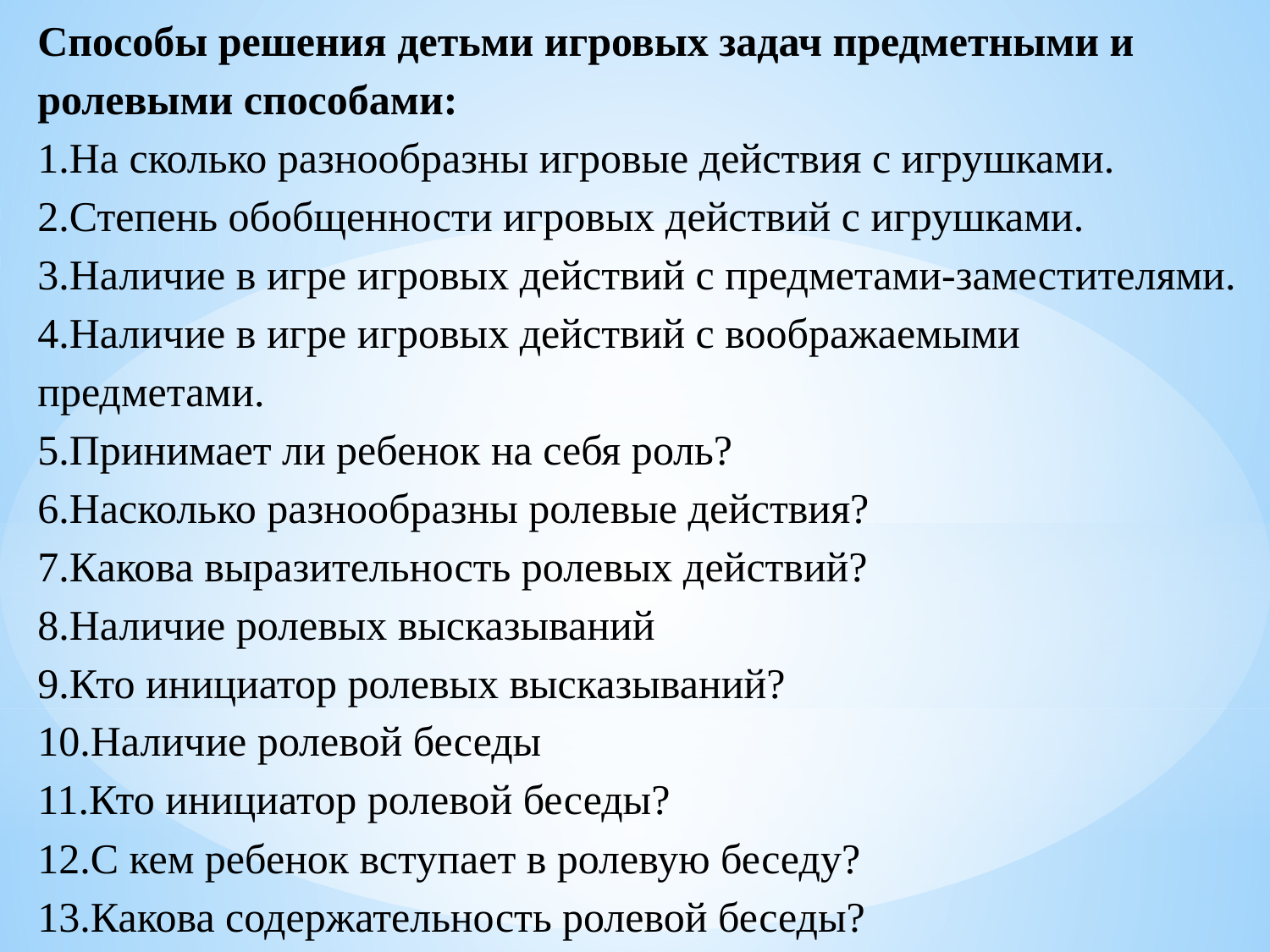

Способы решения детьми игровых задач предметными и ролевыми способами:
1.На сколько разнообразны игровые действия с игрушками.
2.Степень обобщенности игровых действий с игрушками.
3.Наличие в игре игровых действий с предметами-заместителями.
4.Наличие в игре игровых действий с воображаемыми  предметами.
5.Принимает ли ребенок на себя роль?
6.Насколько разнообразны ролевые действия?
7.Какова выразительность ролевых действий?
8.Наличие ролевых высказываний
9.Кто инициатор ролевых высказываний?
10.Наличие ролевой беседы
11.Кто инициатор ролевой беседы?
12.С кем ребенок вступает в ролевую беседу?
13.Какова содержательность ролевой беседы?